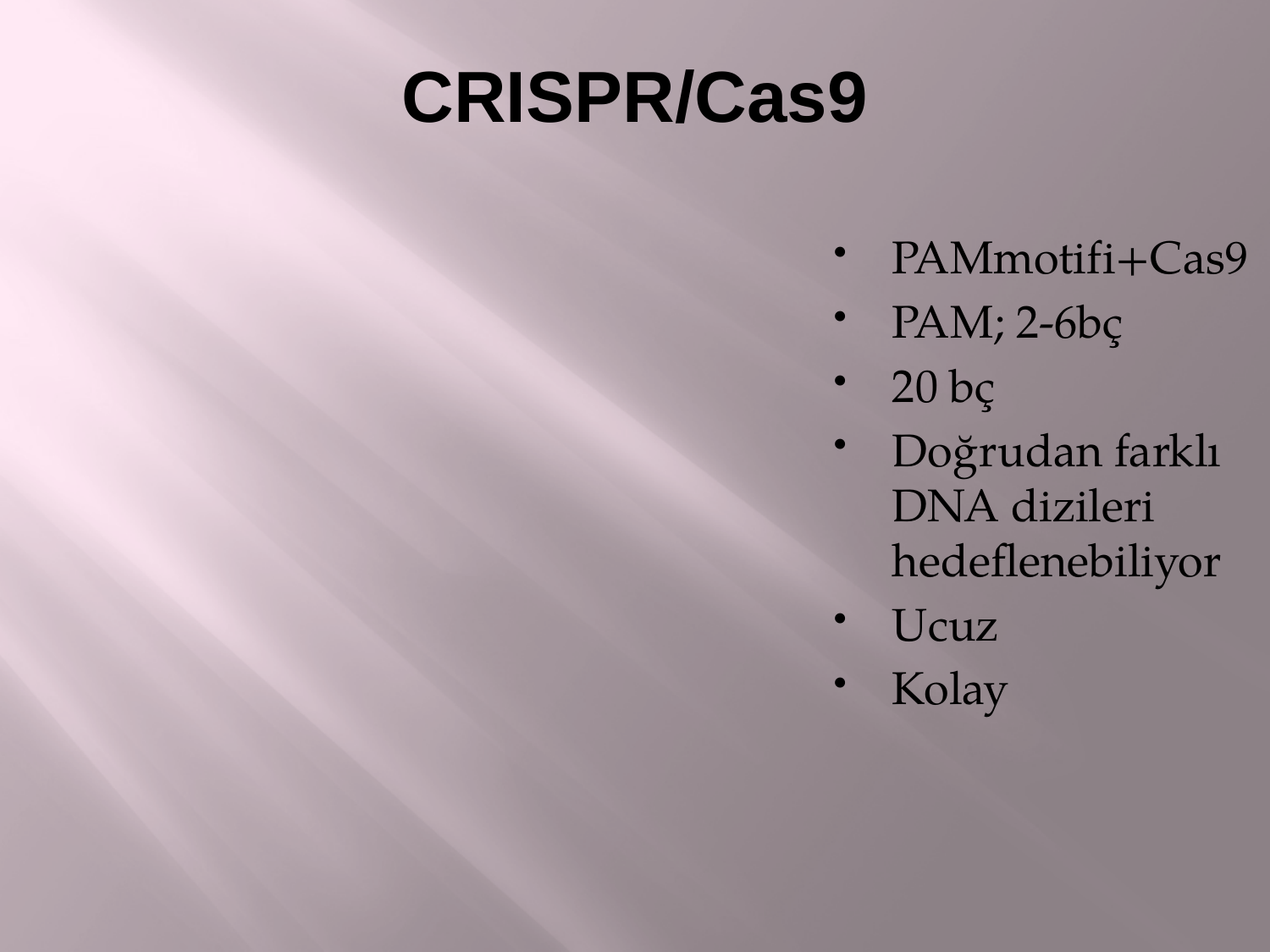

# CRISPR/Cas9

PAMmotifi+Cas9
PAM; 2-6bç
20 bç
Doğrudan farklı DNA dizileri hedeflenebiliyor
Ucuz
Kolay